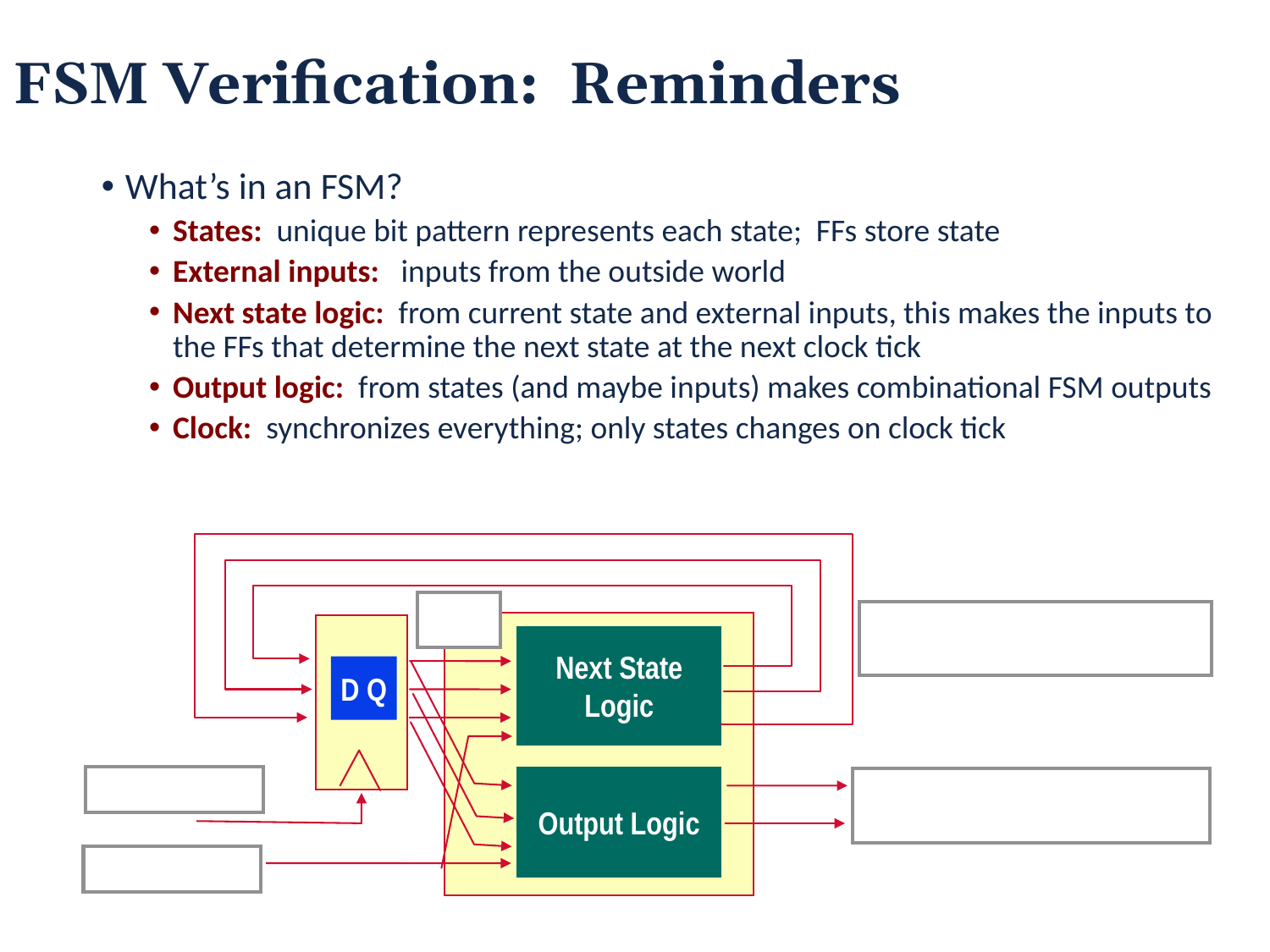

FSM Verification:  Reminders
What’s in an FSM?
States:  unique bit pattern represents each state;  FFs store state
External inputs:   inputs from the outside world
Next state logic:  from current state and external inputs, this makes the inputs to the FFs that determine the next state at the next clock tick
Output logic:  from states (and maybe inputs) makes combinational FSM outputs
Clock:  synchronizes everything; only states changes on clock tick

Next State
Logic
D Q

Output Logic